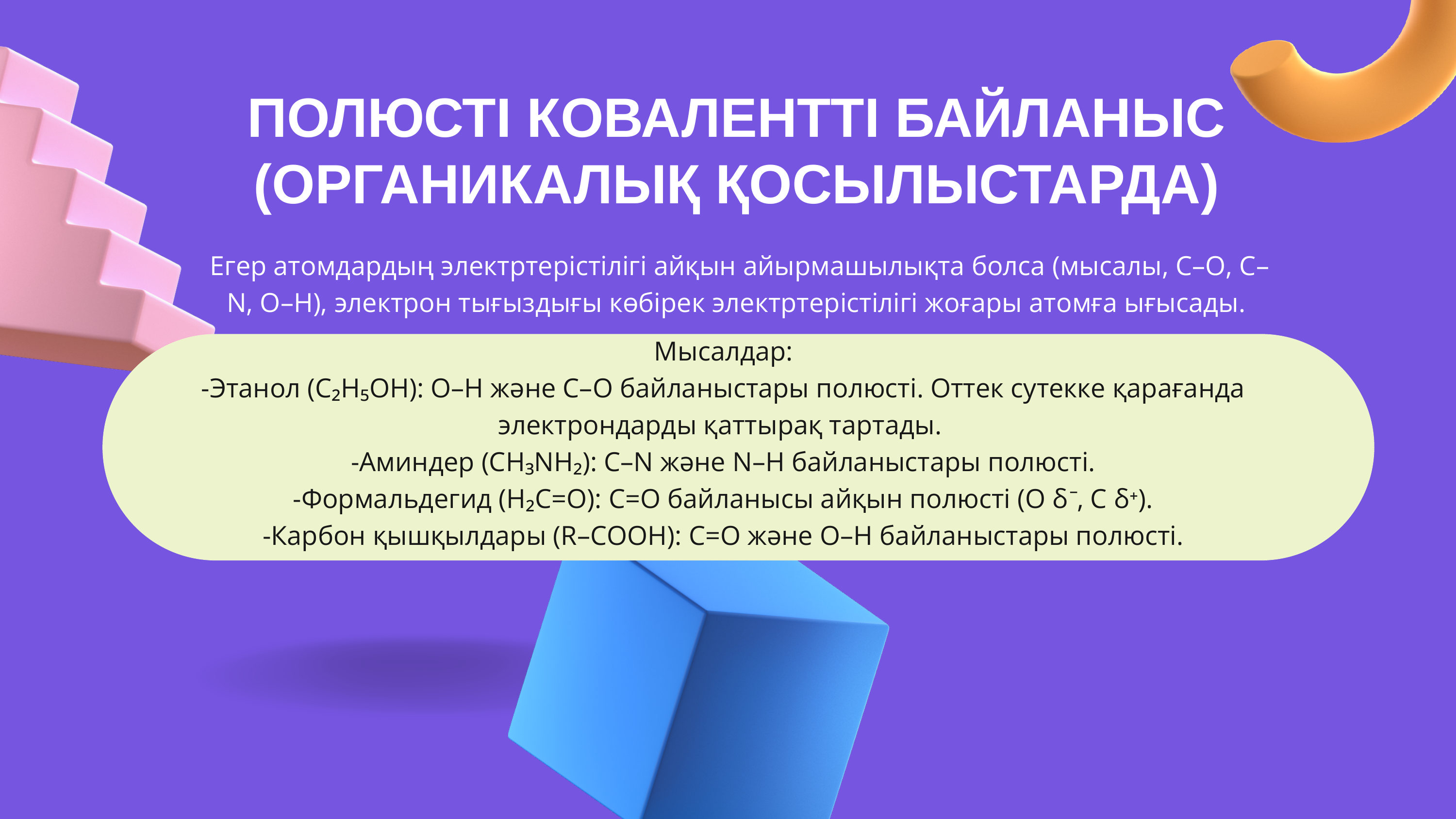

ПОЛЮСТІ КОВАЛЕНТТІ БАЙЛАНЫС (ОРГАНИКАЛЫҚ ҚОСЫЛЫСТАРДА)
 Егер атомдардың электртерістілігі айқын айырмашылықта болса (мысалы, C–O, C–N, O–H), электрон тығыздығы көбірек электртерістілігі жоғары атомға ығысады.
 Мысалдар:
 -Этанол (C₂H₅OH): O–H және C–O байланыстары полюсті. Оттек сутекке қарағанда электрондарды қаттырақ тартады.
 -Аминдер (CH₃NH₂): C–N және N–H байланыстары полюсті.
 -Формальдегид (H₂C=O): C=O байланысы айқын полюсті (O δ⁻, C δ⁺).
 -Карбон қышқылдары (R–COOH): C=O және O–H байланыстары полюсті.